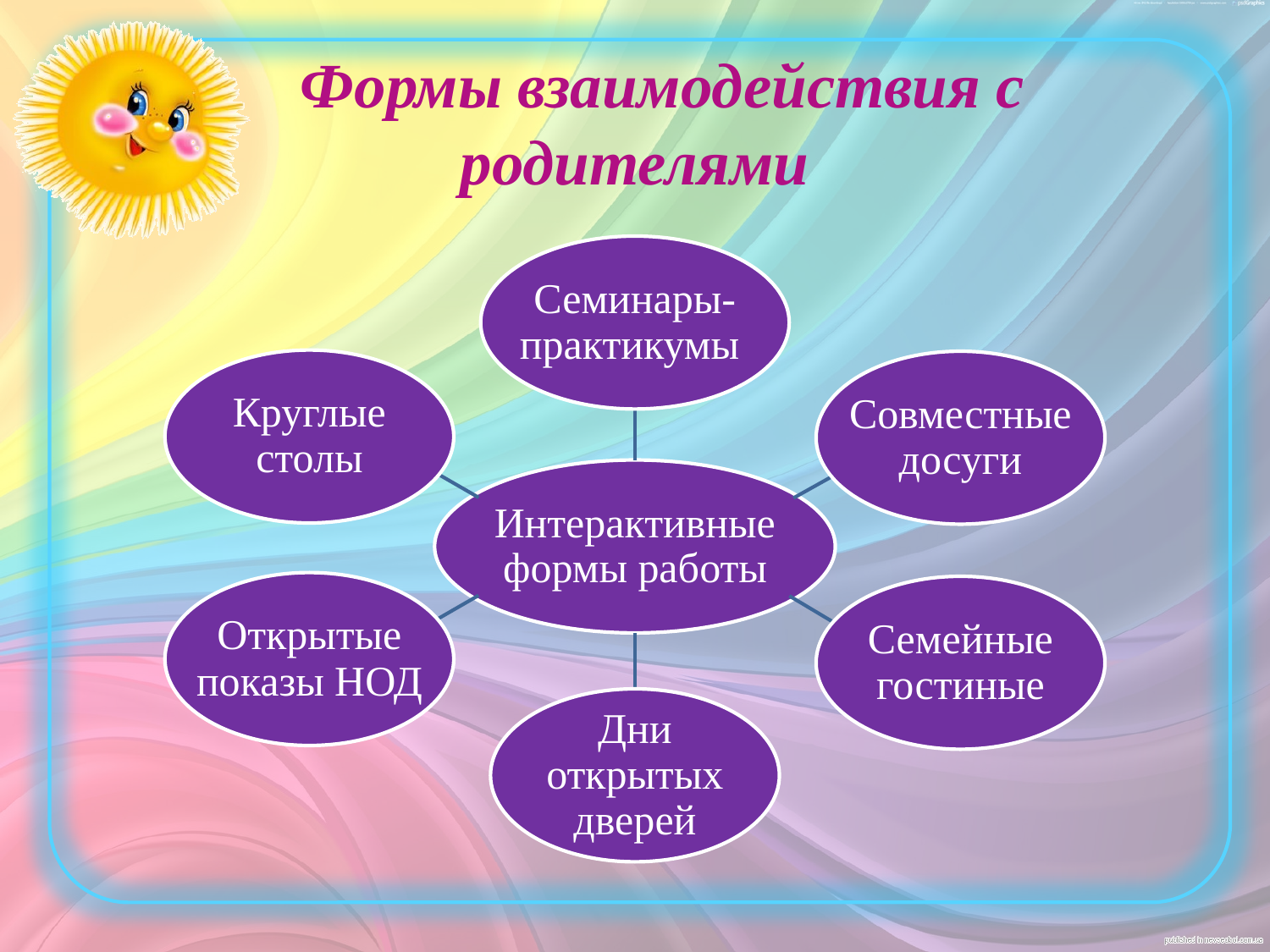

# Формы взаимодействия с   родителями
Семинары- практикумы
Круглые столы
Совместные досуги

Интерактивные формы работы

Открытые показы НОД
Семейные гостиные

 Дни  открытых дверей